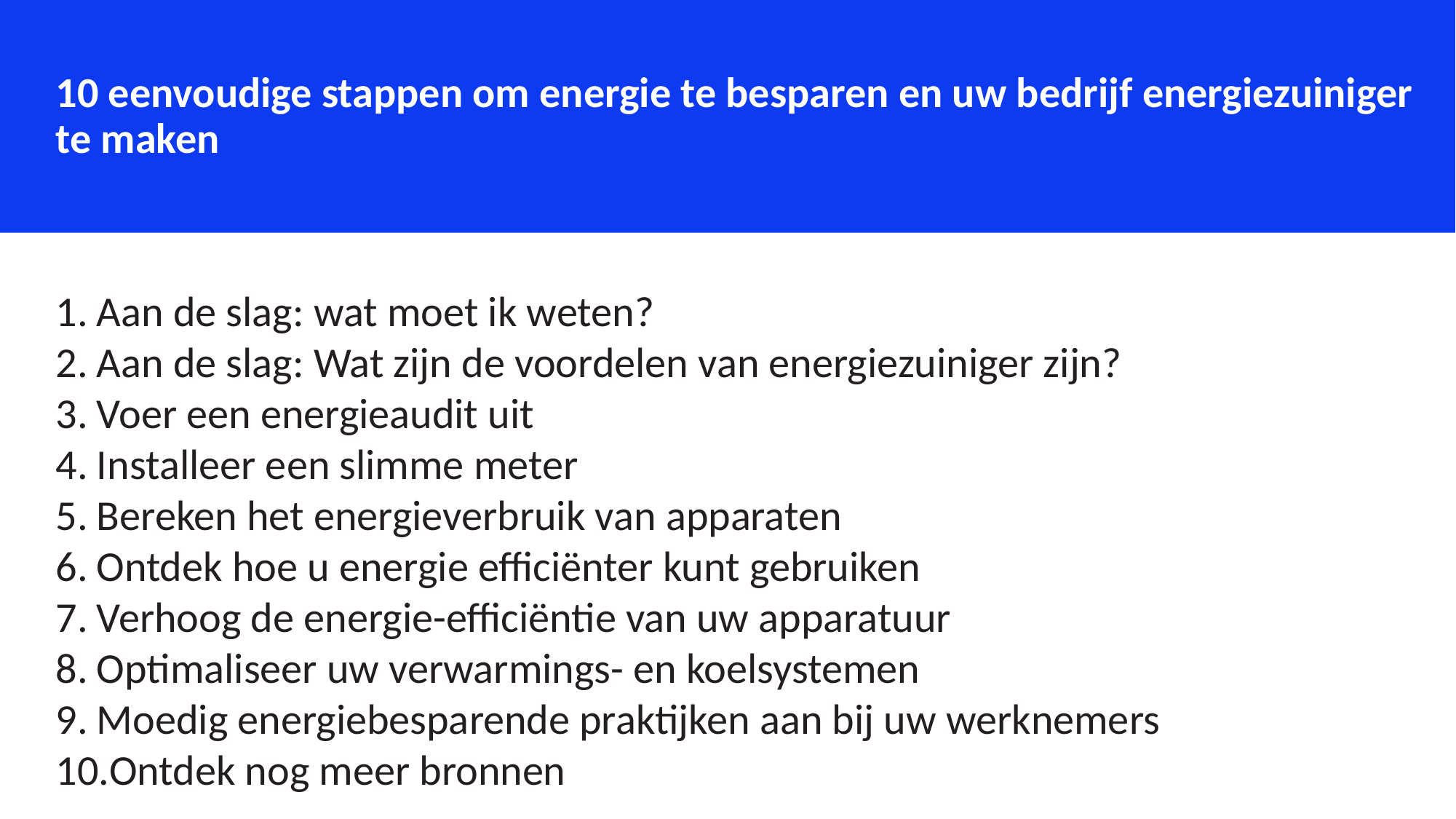

10 eenvoudige stappen om energie te besparen en uw bedrijf energiezuiniger te maken

Aan de slag: wat moet ik weten?
Aan de slag: Wat zijn de voordelen van energiezuiniger zijn?
Voer een energieaudit uit
Installeer een slimme meter
Bereken het energieverbruik van apparaten
Ontdek hoe u energie efficiënter kunt gebruiken
Verhoog de energie-efficiëntie van uw apparatuur
Optimaliseer uw verwarmings- en koelsystemen
Moedig energiebesparende praktijken aan bij uw werknemers
Ontdek nog meer bronnen